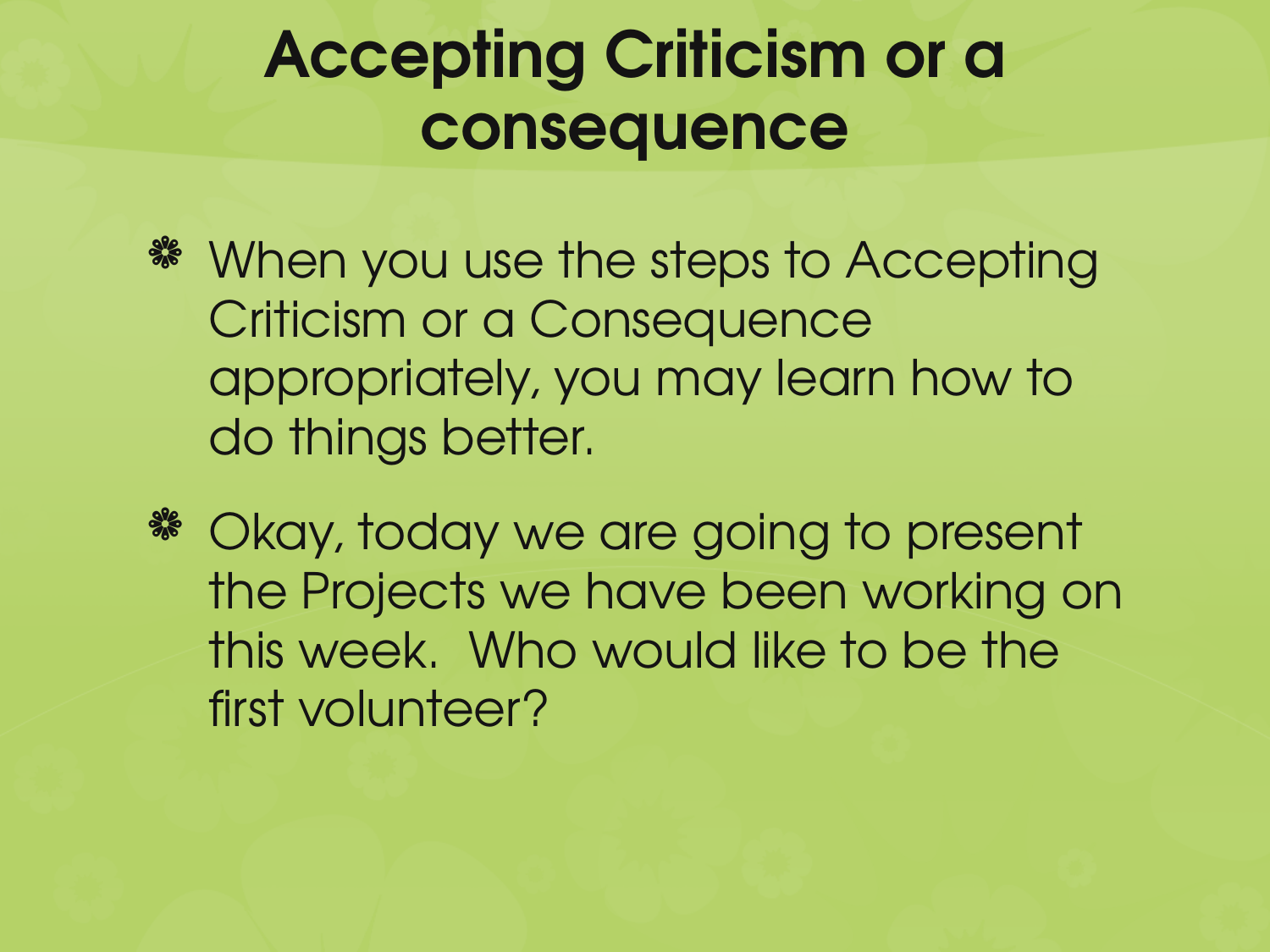

# Accepting Criticism or a consequence
When you use the steps to Accepting Criticism or a Consequence appropriately, you may learn how to do things better.
Okay, today we are going to present the Projects we have been working on this week.  Who would like to be the first volunteer?